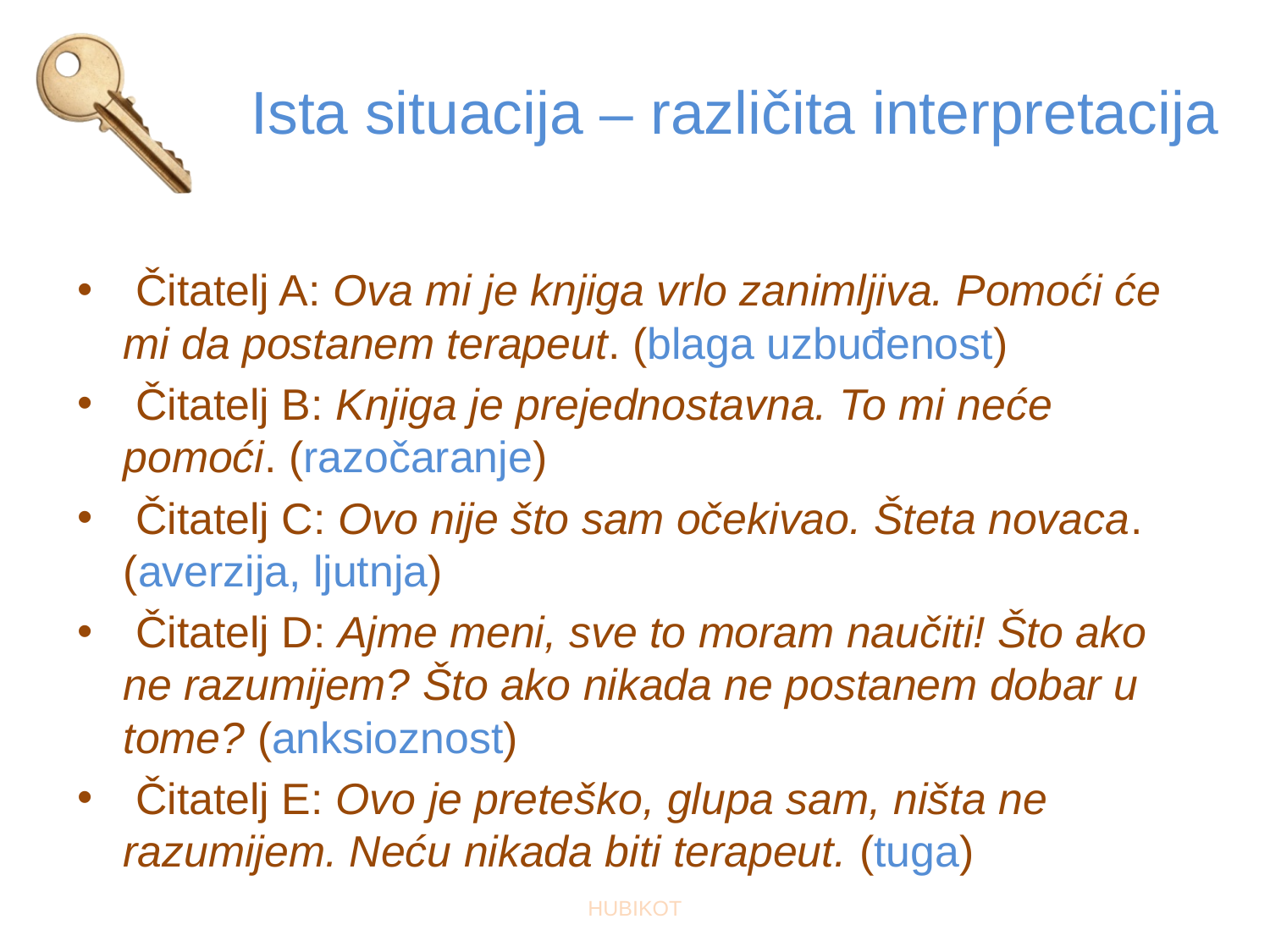

# Ista situacija – različita interpretacija
 Čitatelj A: Ova mi je knjiga vrlo zanimljiva. Pomoći će mi da postanem terapeut. (blaga uzbuđenost)
 Čitatelj B: Knjiga je prejednostavna. To mi neće pomoći. (razočaranje)
 Čitatelj C: Ovo nije što sam očekivao. Šteta novaca. (averzija, ljutnja)
 Čitatelj D: Ajme meni, sve to moram naučiti! Što ako ne razumijem? Što ako nikada ne postanem dobar u tome? (anksioznost)
 Čitatelj E: Ovo je preteško, glupa sam, ništa ne razumijem. Neću nikada biti terapeut. (tuga)

HUBIKOT